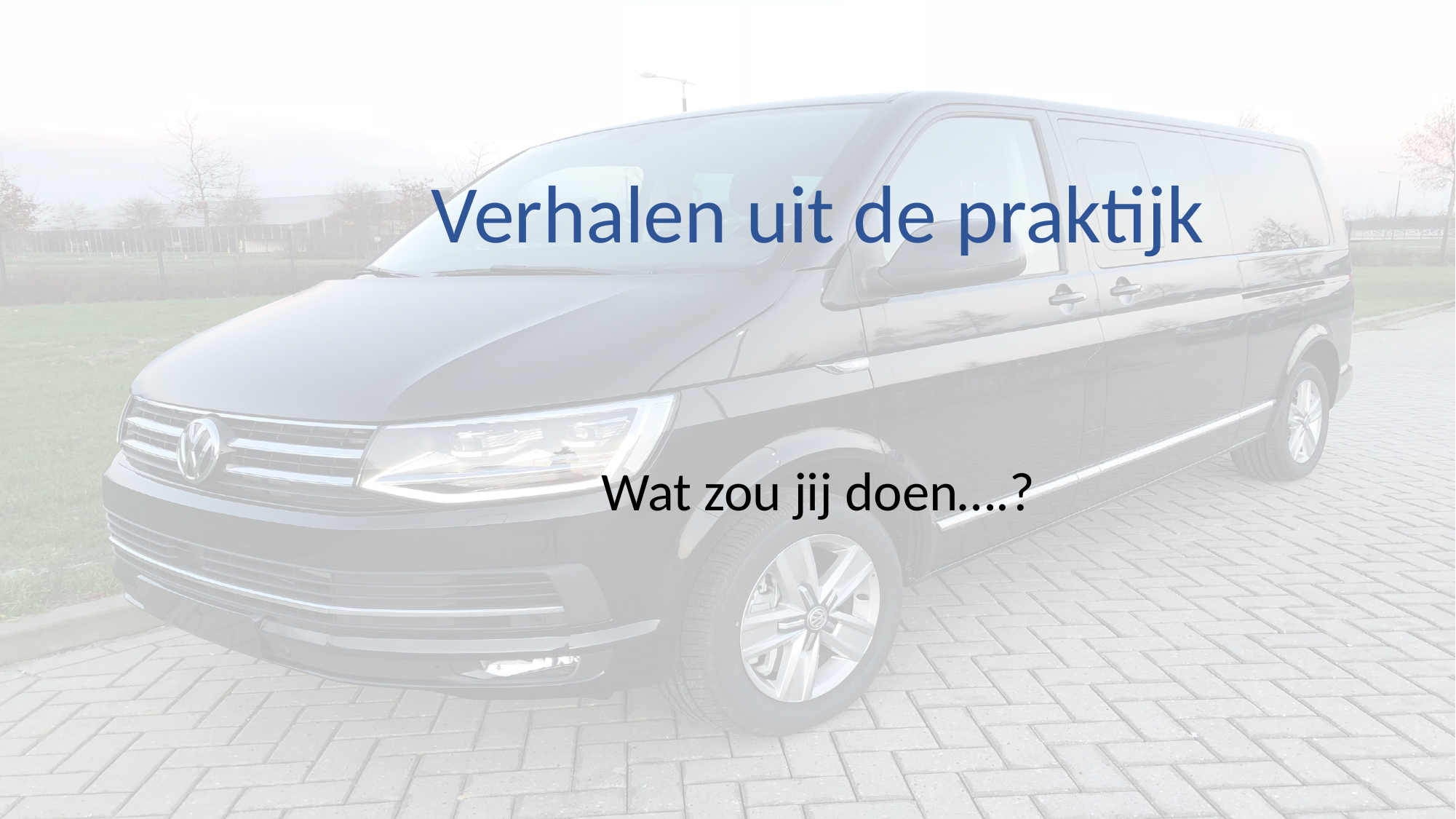

Verhalen uit de praktijk

Wat zou jij doen….?